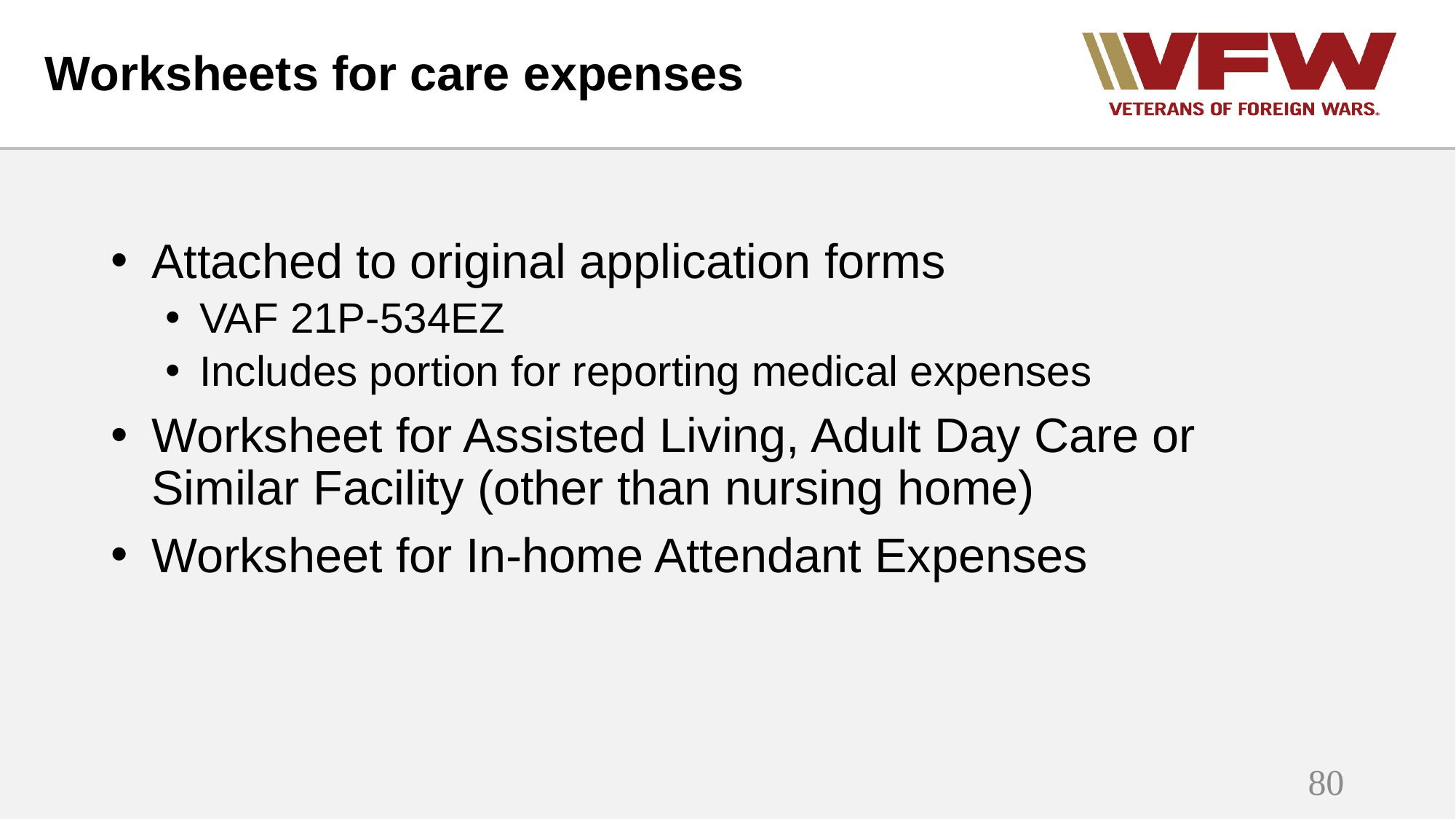

# Worksheets for care expenses
Attached to original application forms
VAF 21P-534EZ
Includes portion for reporting medical expenses
Worksheet for Assisted Living, Adult Day Care or Similar Facility (other than nursing home)
Worksheet for In-home Attendant Expenses
80